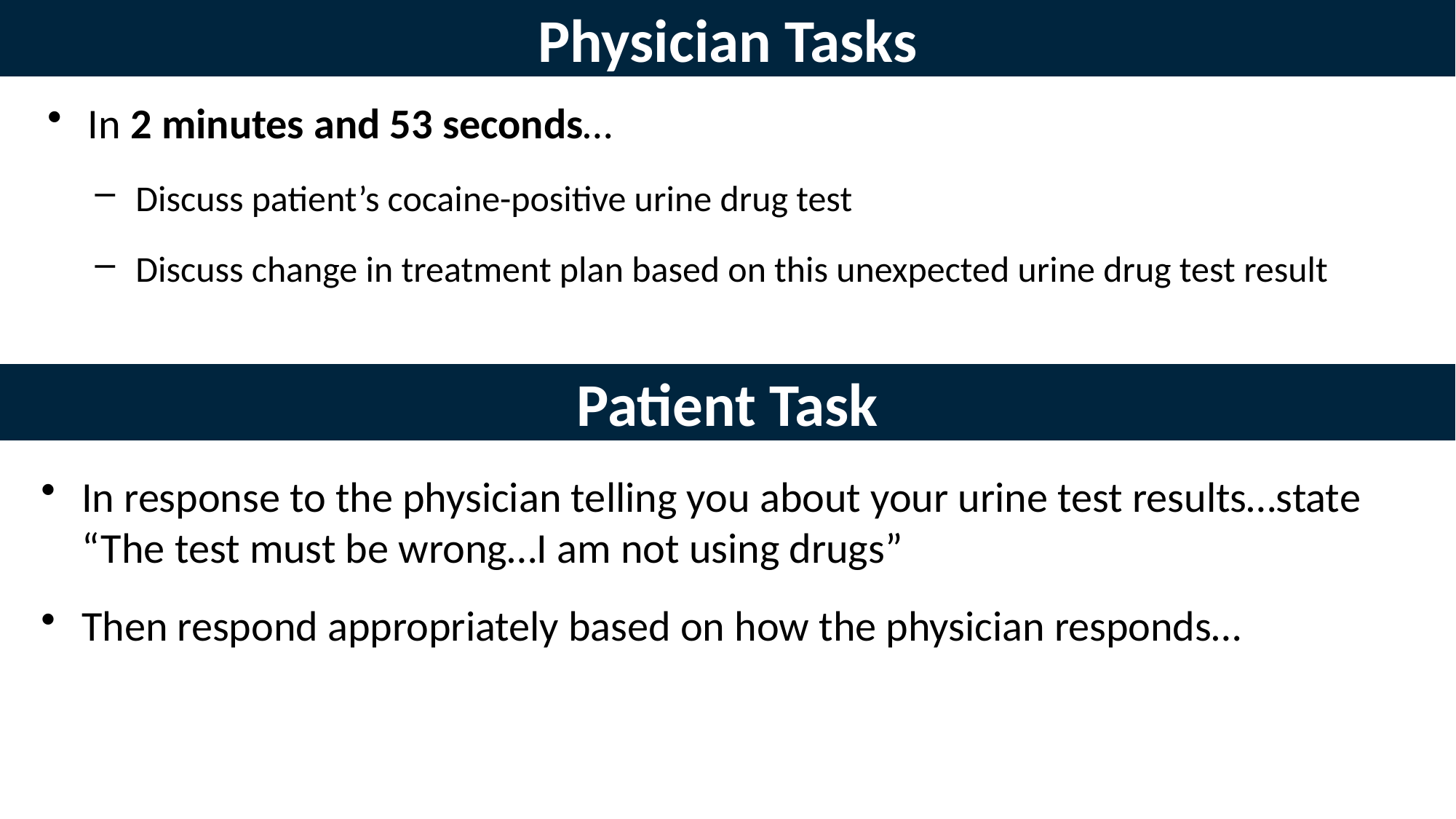

# Physician Tasks
In 2 minutes and 53 seconds…
Discuss patient’s cocaine-positive urine drug test
Discuss change in treatment plan based on this unexpected urine drug test result
Patient Task
In response to the physician telling you about your urine test results…state “The test must be wrong…I am not using drugs”
Then respond appropriately based on how the physician responds…